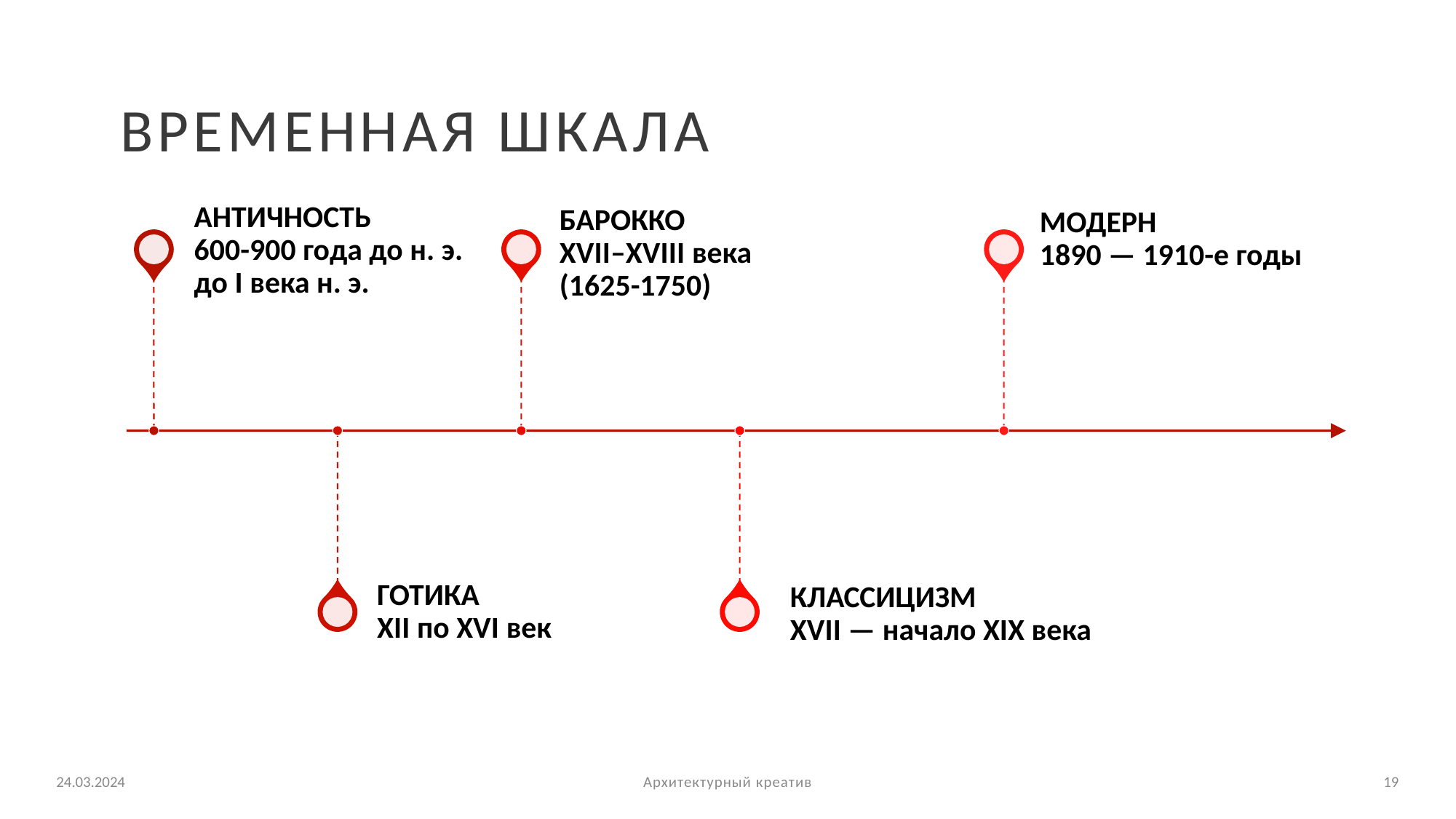

# ВРЕМЕННАЯ ШКАЛА
АНТИЧНОСТЬ
600-900 года до н. э.
до I века н. э.
ГОТИКА
XII по XVI век
БАРОККО
XVII–XVIII века
(1625-1750)
КЛАССИЦИЗМ
XVII — начало XIX века
МОДЕРН
1890 — 1910-е годы
24.03.2024
Архитектурный креатив
19